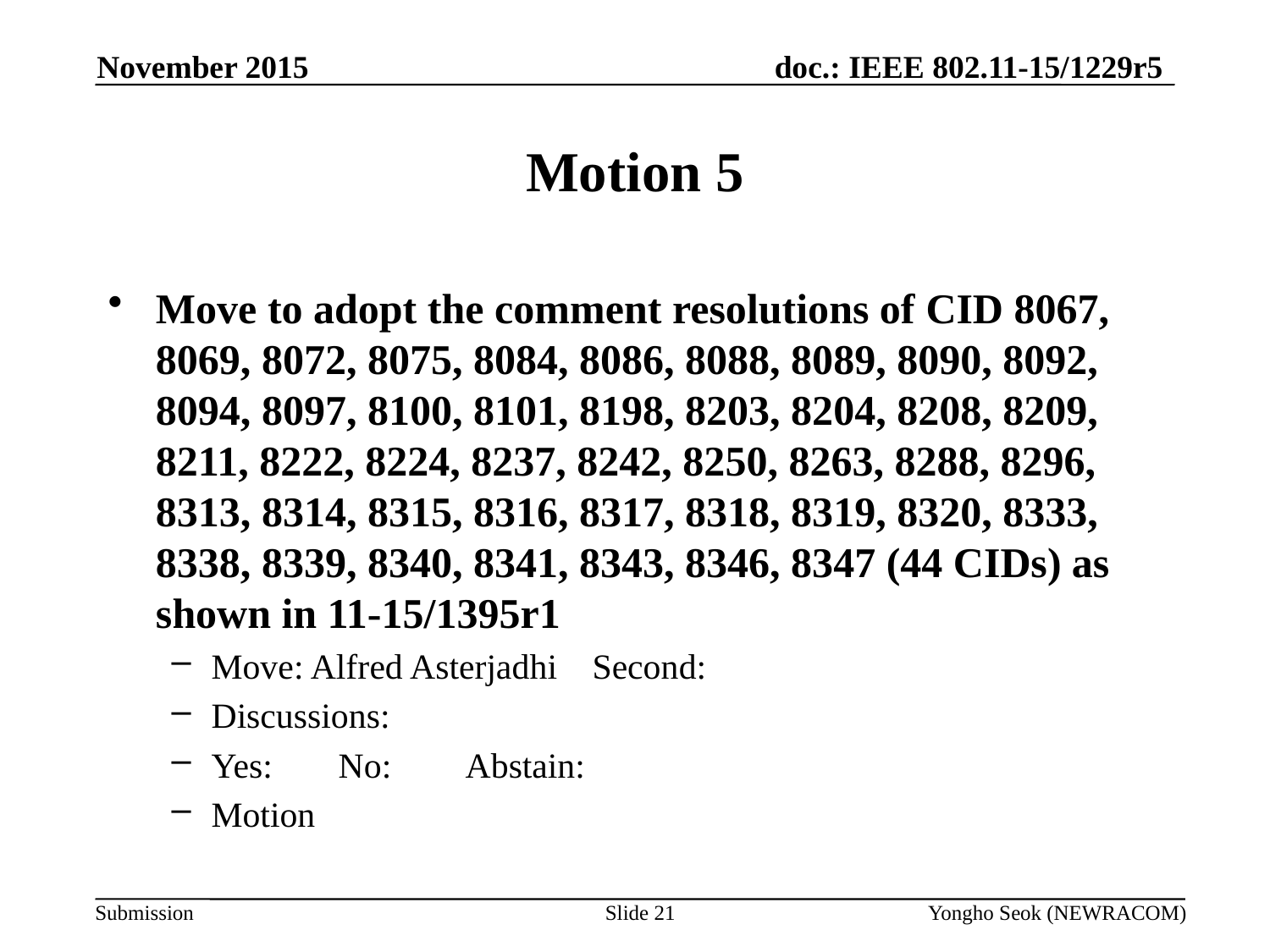

November 2015
# Motion 5
Move to adopt the comment resolutions of CID 8067, 8069, 8072, 8075, 8084, 8086, 8088, 8089, 8090, 8092, 8094, 8097, 8100, 8101, 8198, 8203, 8204, 8208, 8209, 8211, 8222, 8224, 8237, 8242, 8250, 8263, 8288, 8296, 8313, 8314, 8315, 8316, 8317, 8318, 8319, 8320, 8333, 8338, 8339, 8340, 8341, 8343, 8346, 8347 (44 CIDs) as shown in 11-15/1395r1
Move: Alfred Asterjadhi 	Second:
Discussions:
Yes:	No:	Abstain:
Motion

Slide 21
Yongho Seok (NEWRACOM)